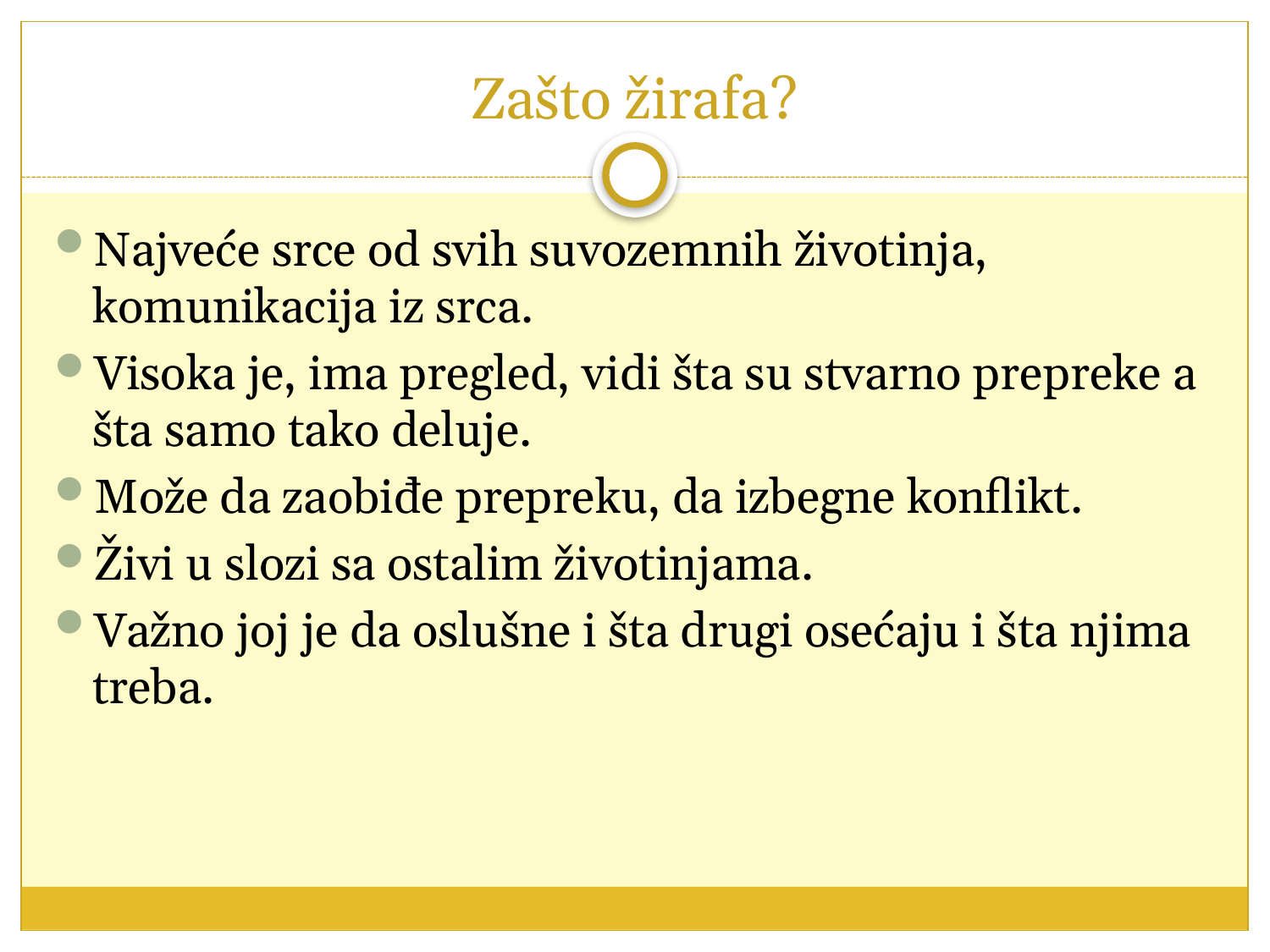

# Zašto žirafa?
Najveće srce od svih suvozemnih životinja, komunikacija iz srca.
Visoka je, ima pregled, vidi šta su stvarno prepreke a šta samo tako deluje.
Može da zaobiđe prepreku, da izbegne konflikt.
Živi u slozi sa ostalim životinjama.
Važno joj je da oslušne i šta drugi osećaju i šta njima treba.